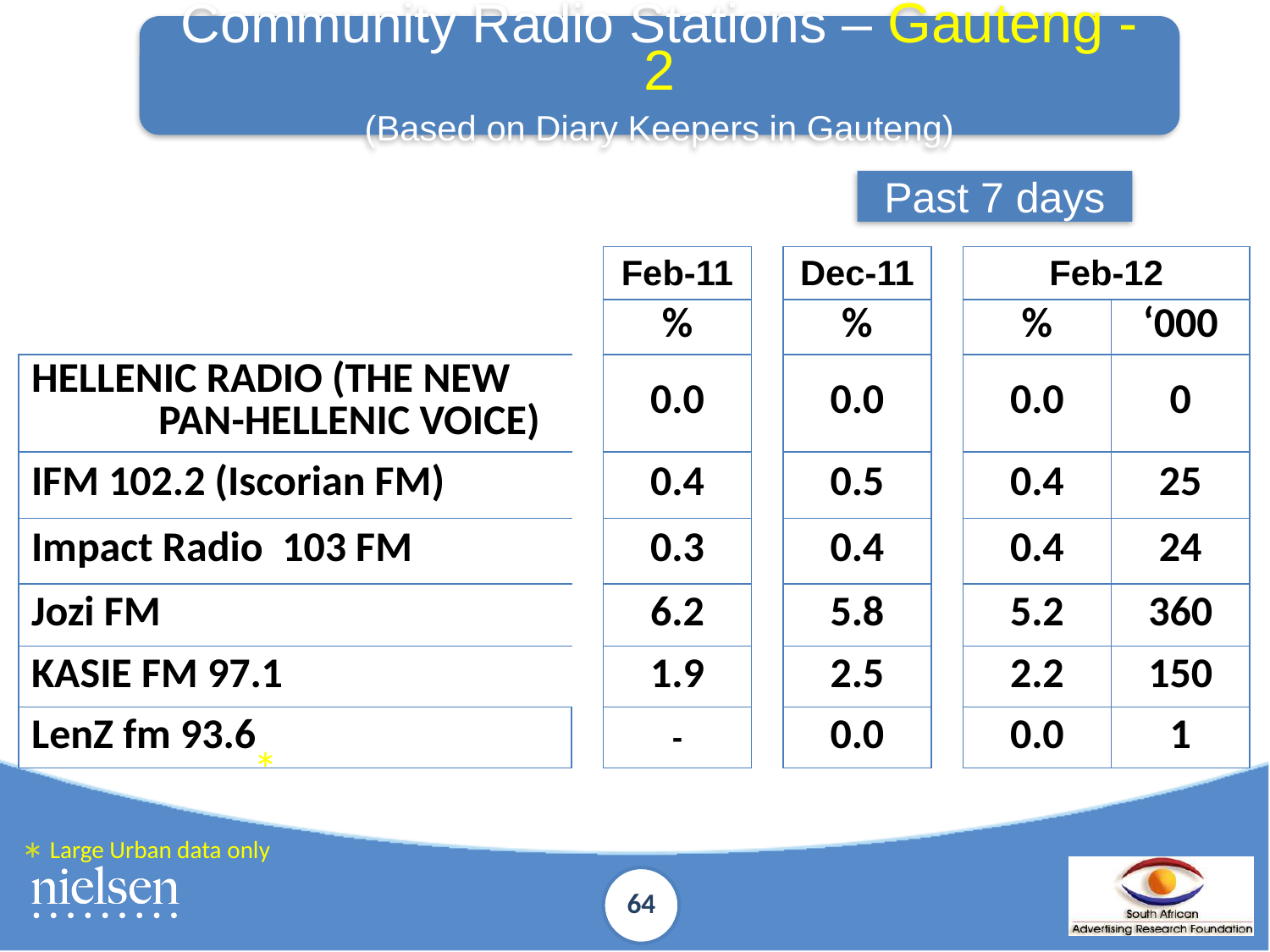

Community Radio Stations – Gauteng - 2
(Based on Diary Keepers in Gauteng)
Past 7 days
|  |  | Feb-11 |  | Dec-11 |  | Feb-12 |  |
| --- | --- | --- | --- | --- | --- | --- | --- |
|  |  | % |  | % |  | % | ‘000 |
| HELLENIC RADIO (THE NEW PAN-HELLENIC VOICE) |  | 0.0 |  | 0.0 |  | 0.0 | 0 |
| IFM 102.2 (Iscorian FM) |  | 0.4 |  | 0.5 |  | 0.4 | 25 |
| Impact Radio 103 FM |  | 0.3 |  | 0.4 |  | 0.4 | 24 |
| Jozi FM |  | 6.2 |  | 5.8 |  | 5.2 | 360 |
| KASIE FM 97.1 |  | 1.9 |  | 2.5 |  | 2.2 | 150 |
| LenZ fm 93.6 |  | - |  | 0.0 |  | 0.0 | 1 |
*
*
Large Urban data only